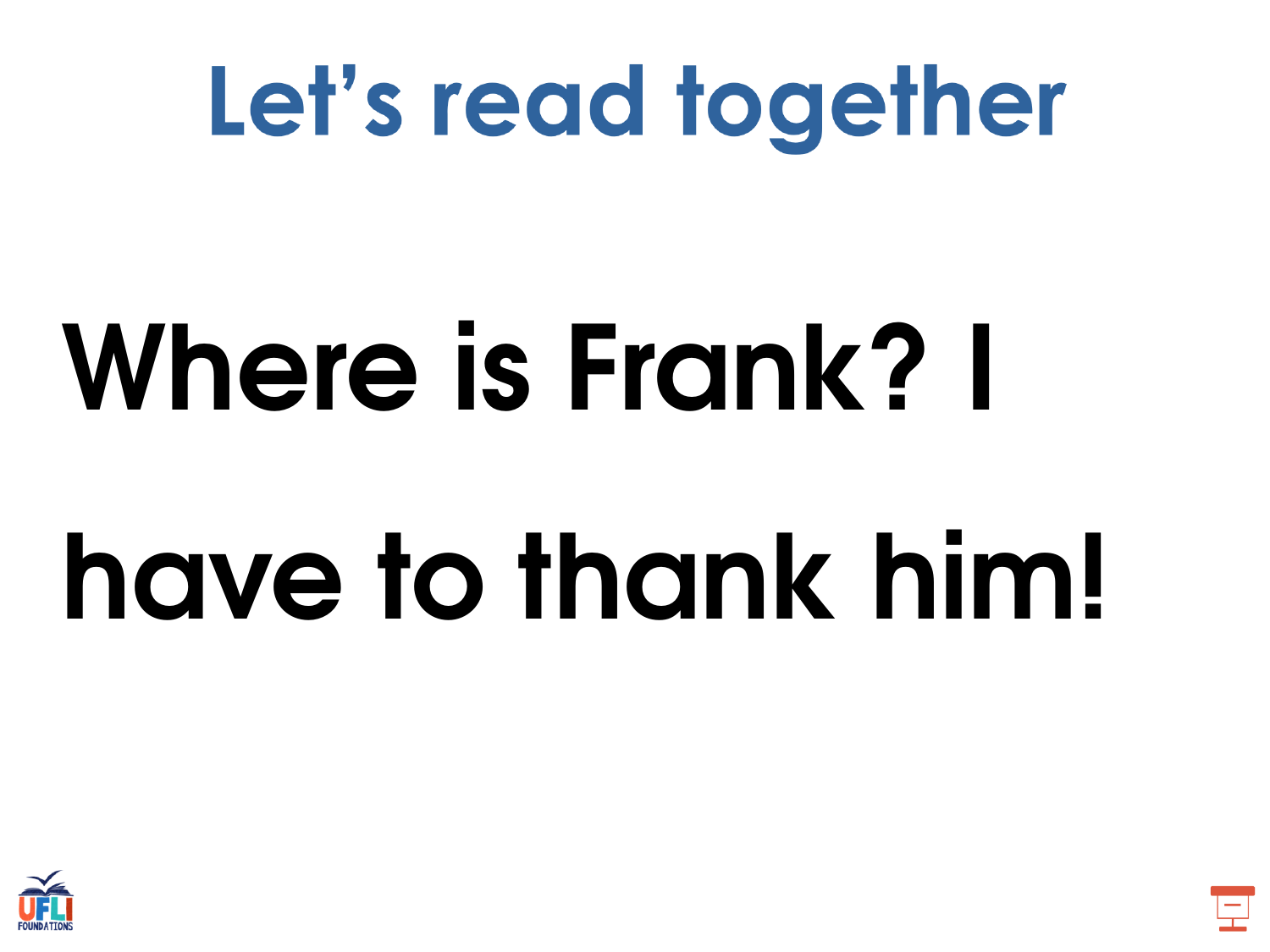

Where is Frank? I have to thank him!